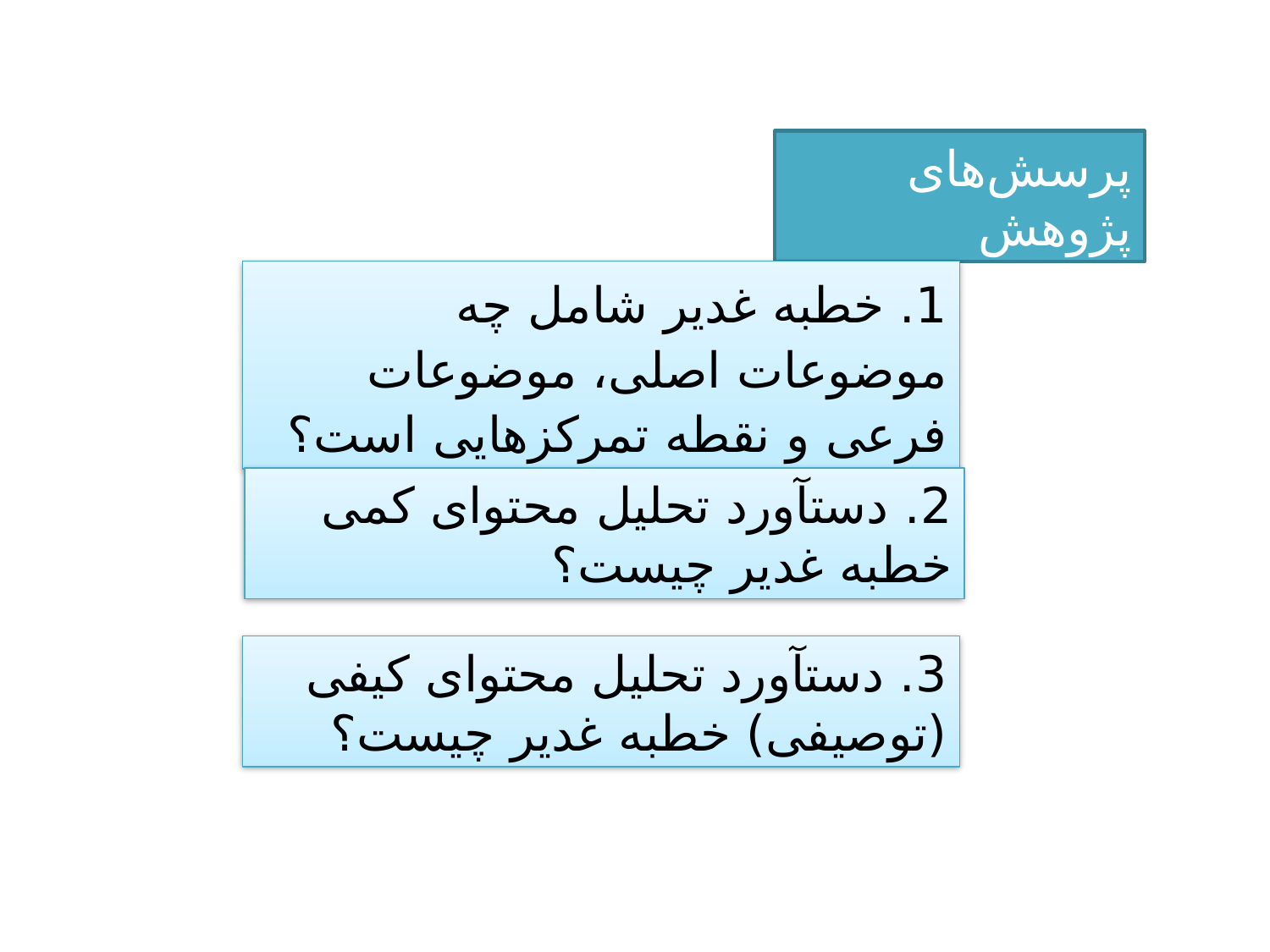

پرسش‌های پژوهش
1. خطبه غدیر شامل چه موضوعات اصلی، موضوعات فرعی و نقطه تمرکزهایی است؟
2. دستآورد تحلیل محتوای کمی خطبه غدیر چیست؟
3. دستآورد تحلیل محتوای کیفی (توصیفی) خطبه غدیر چیست؟